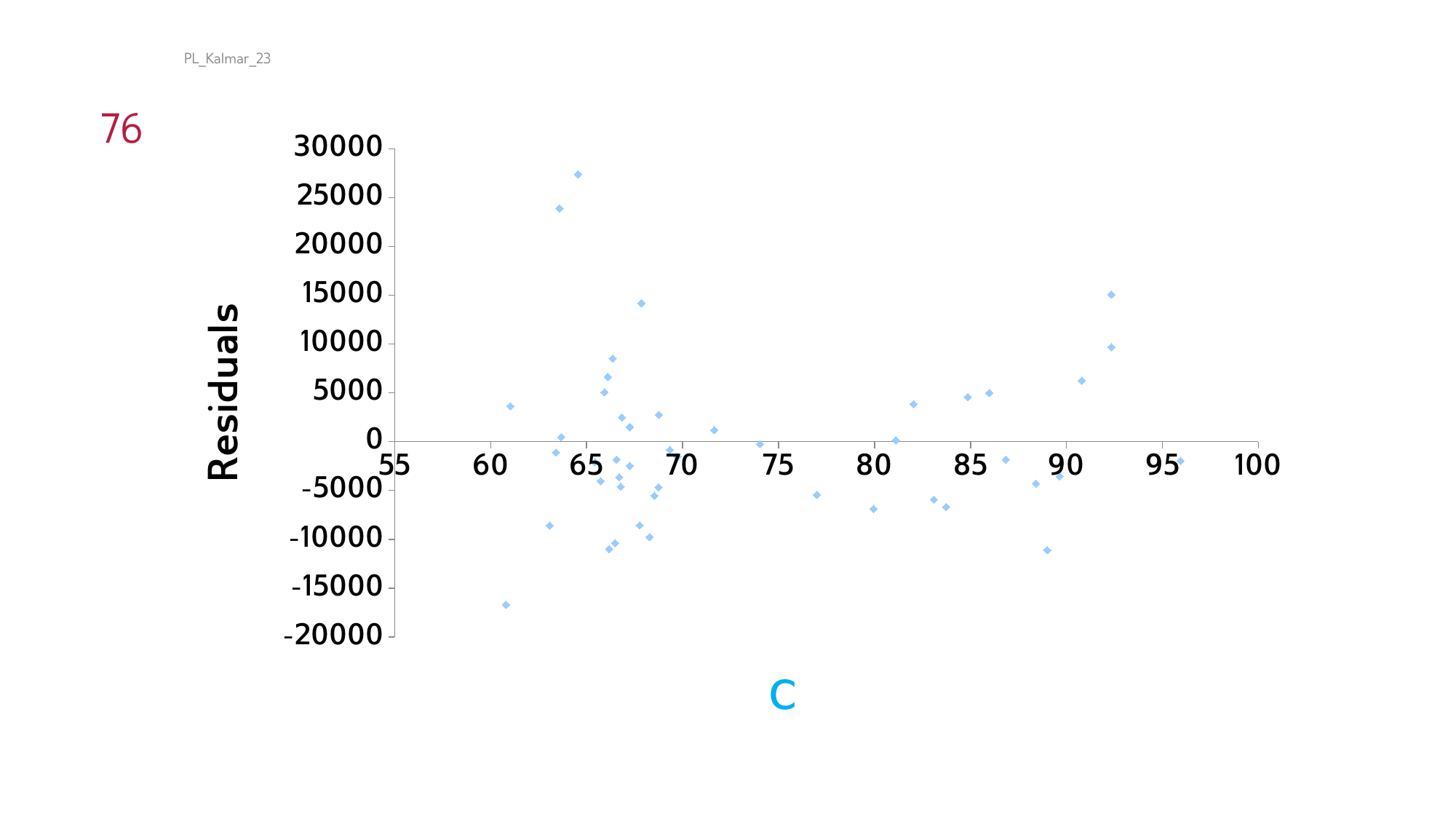

PL_Kalmar_23
76

### Chart

| Category |  |
|---|---|